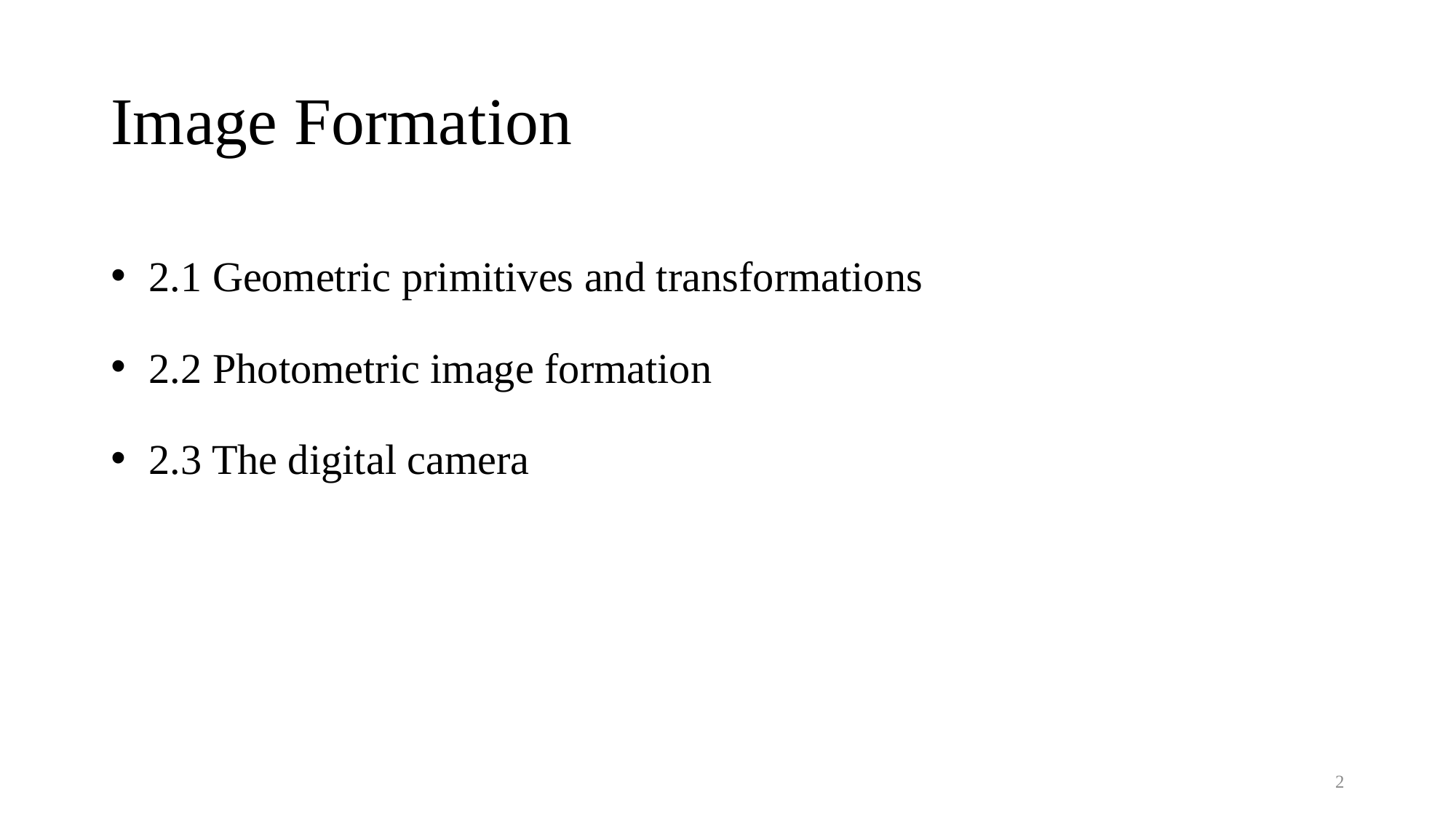

# Image Formation
 2.1 Geometric primitives and transformations
 2.2 Photometric image formation
 2.3 The digital camera

2